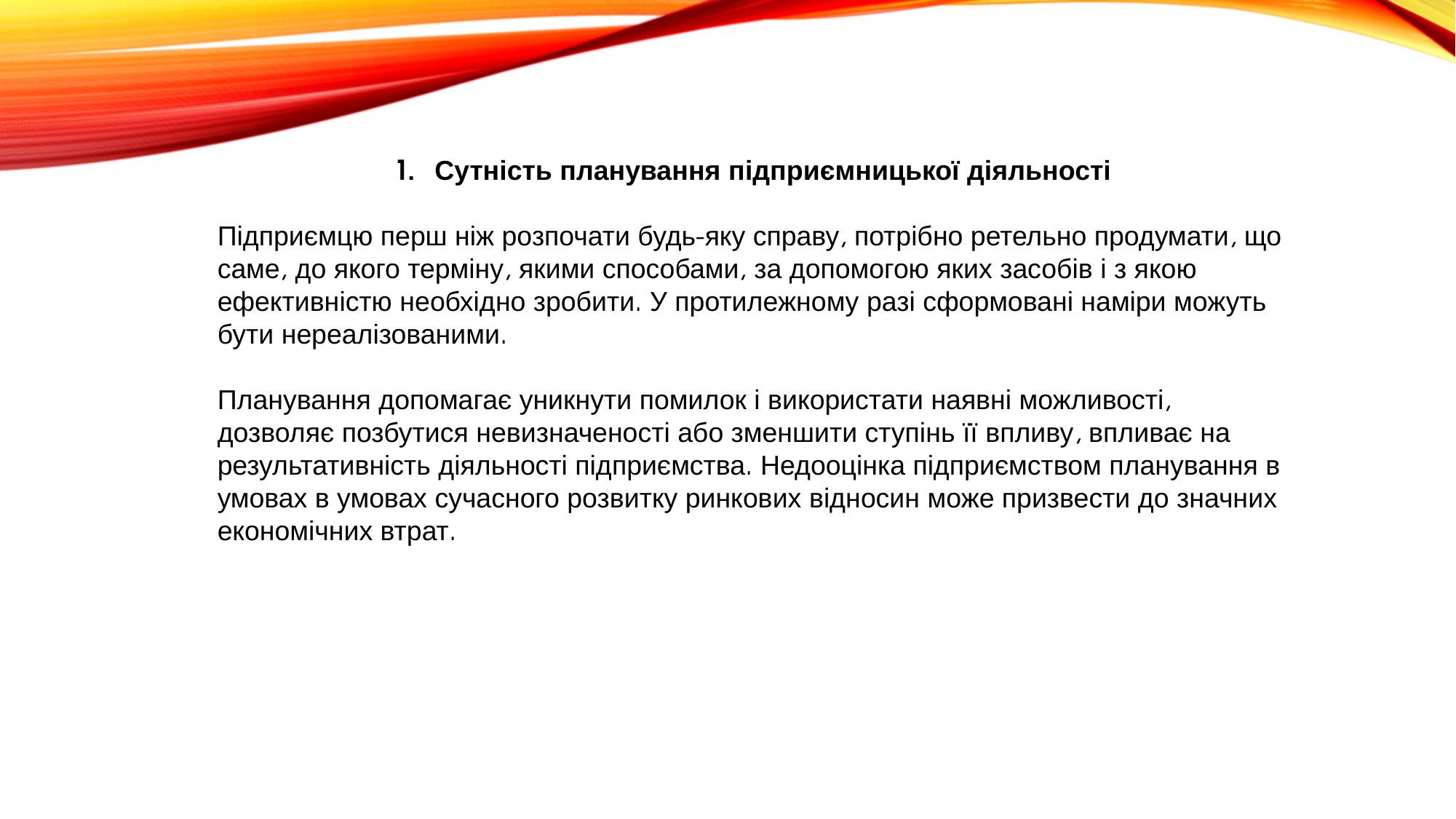

Сутність планування підприємницької діяльності

Підприємцю перш ніж розпочати будь-яку справу, потрібно ретельно продумати, що саме, до якого терміну, якими способами, за допомогою яких засобів і з якою ефективністю необхідно зробити. У протилежному разі сформовані наміри можуть бути нереалізованими.

Планування допомагає уникнути помилок і використати наявні можливості, дозволяє позбутися невизначеності або зменшити ступінь її впливу, впливає на результативність діяльності підприємства. Недооцінка підприємством планування в умовах в умовах сучасного розвитку ринкових відносин може призвести до значних економічних втрат.